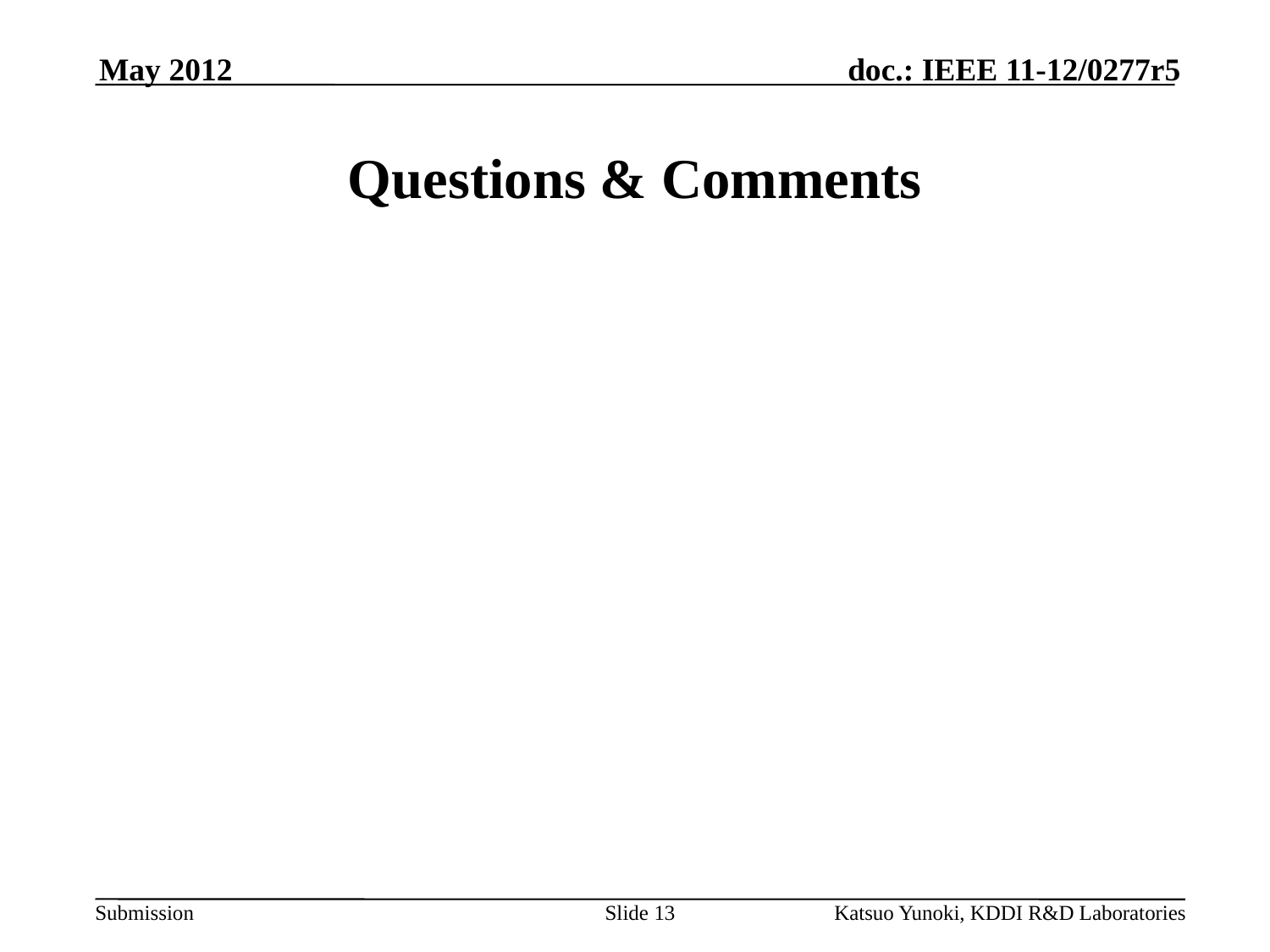

May 2012
Questions & Comments
Slide 13
Katsuo Yunoki, KDDI R&D Laboratories